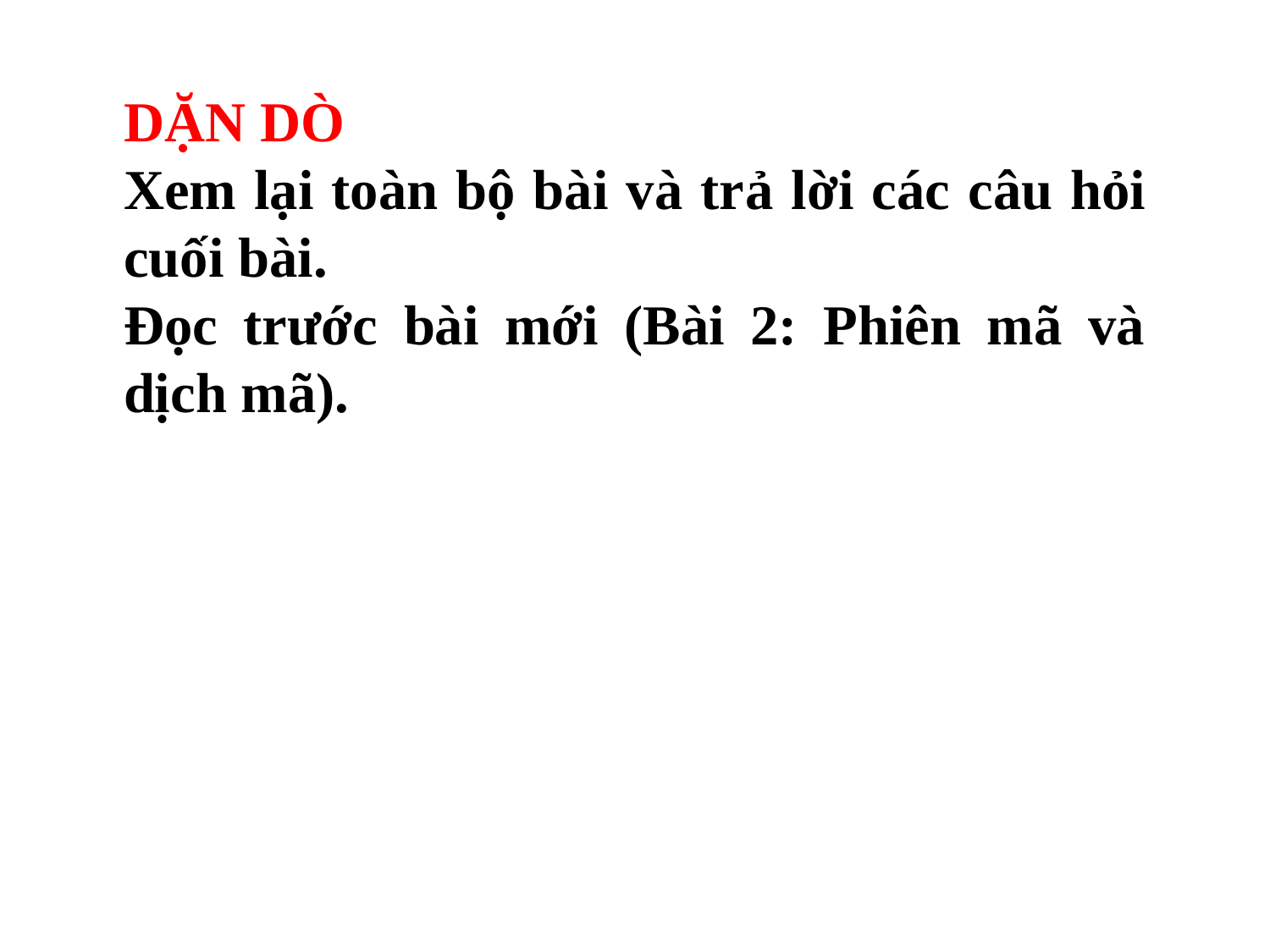

DẶN DÒ
Xem lại toàn bộ bài và trả lời các câu hỏi cuối bài.
Đọc trước bài mới (Bài 2: Phiên mã và dịch mã).